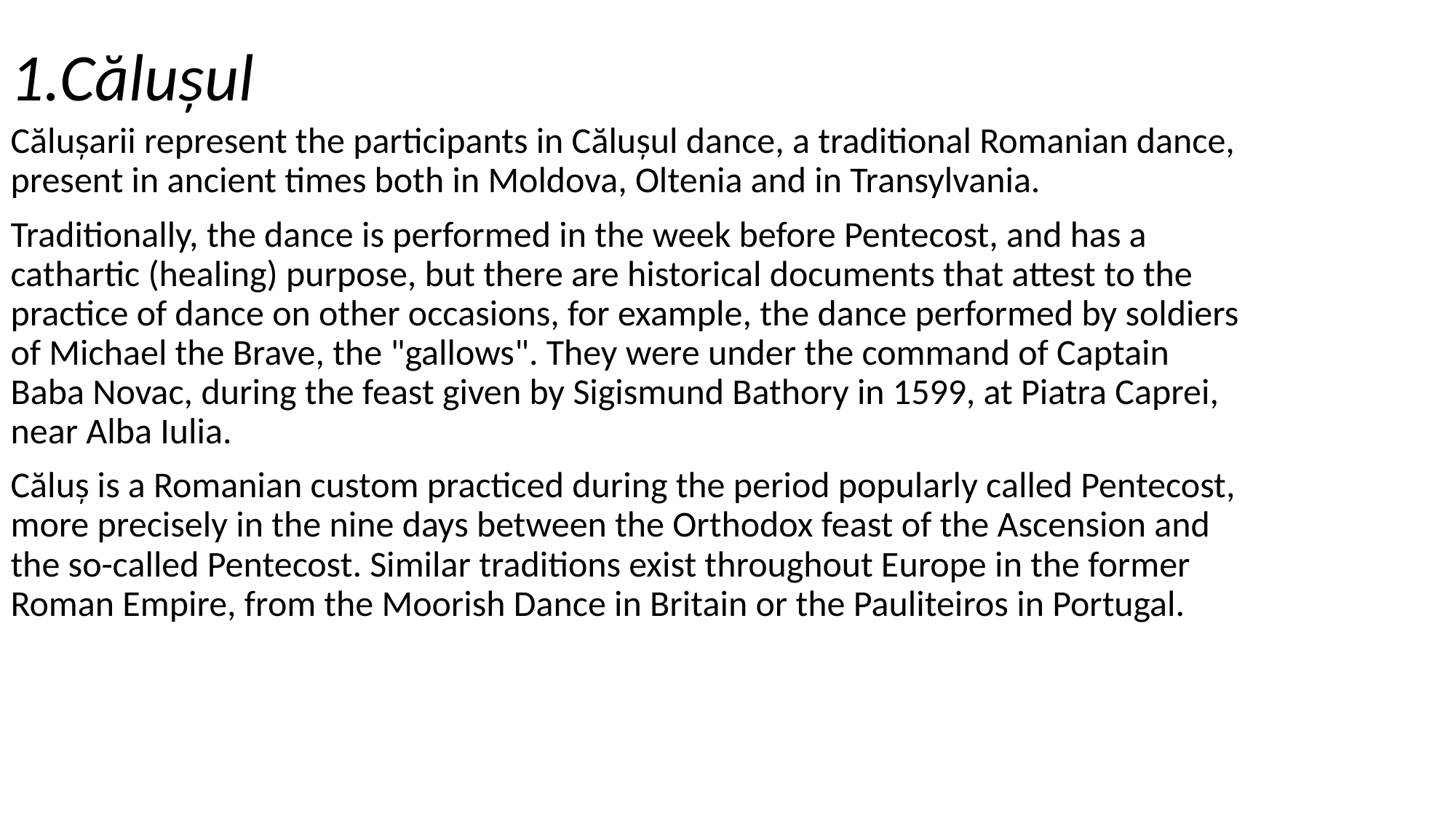

# 1.Călușul
Călușarii represent the participants in Călușul dance, a traditional Romanian dance, present in ancient times both in Moldova, Oltenia and in Transylvania.
Traditionally, the dance is performed in the week before Pentecost, and has a cathartic (healing) purpose, but there are historical documents that attest to the practice of dance on other occasions, for example, the dance performed by soldiers of Michael the Brave, the "gallows". They were under the command of Captain Baba Novac, during the feast given by Sigismund Bathory in 1599, at Piatra Caprei, near Alba Iulia.
Căluș is a Romanian custom practiced during the period popularly called Pentecost, more precisely in the nine days between the Orthodox feast of the Ascension and the so-called Pentecost. Similar traditions exist throughout Europe in the former Roman Empire, from the Moorish Dance in Britain or the Pauliteiros in Portugal.